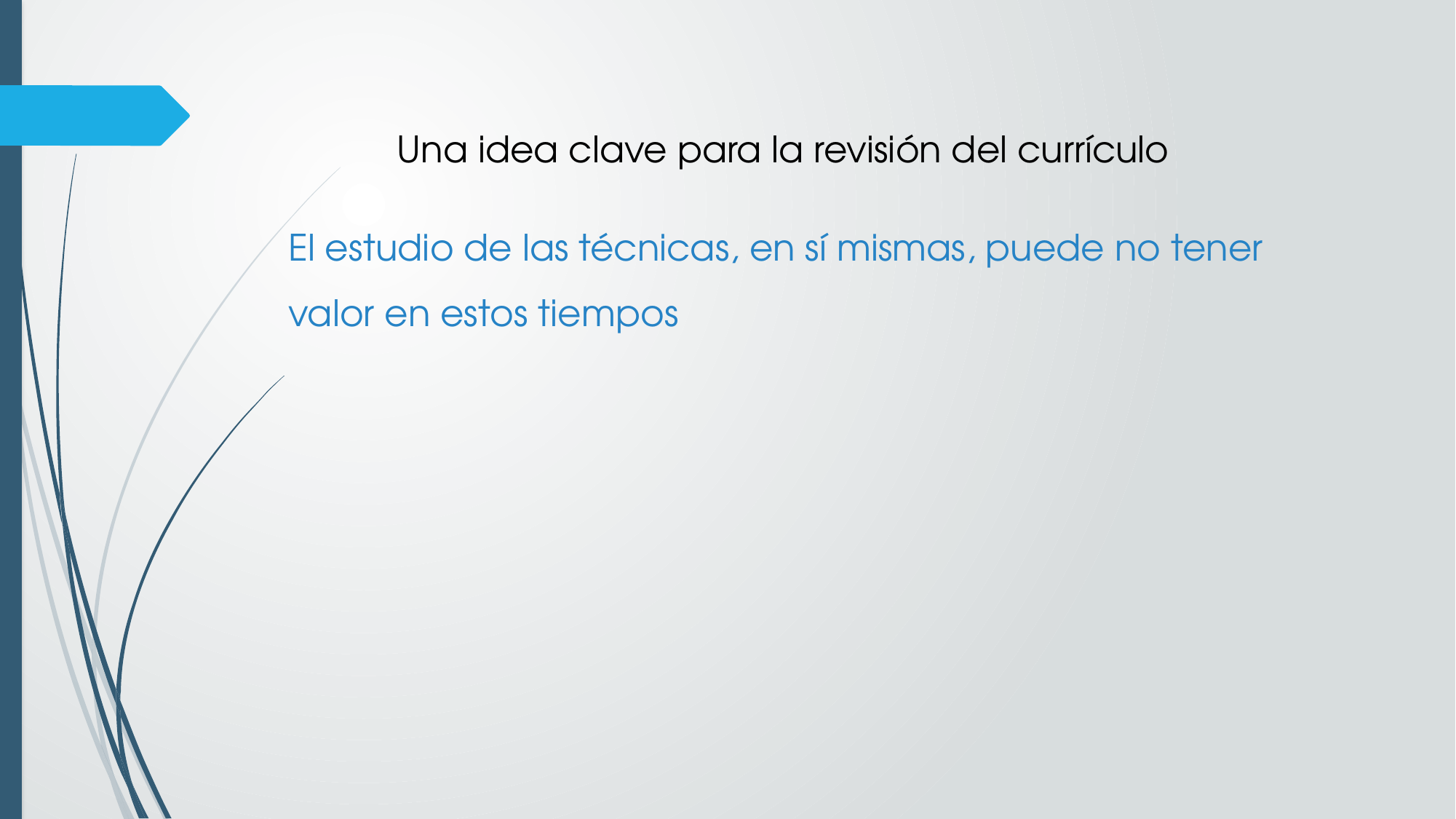

Una idea clave para la revisión del currículo

El estudio de las técnicas, en sí mismas, puede no tener valor en estos tiempos